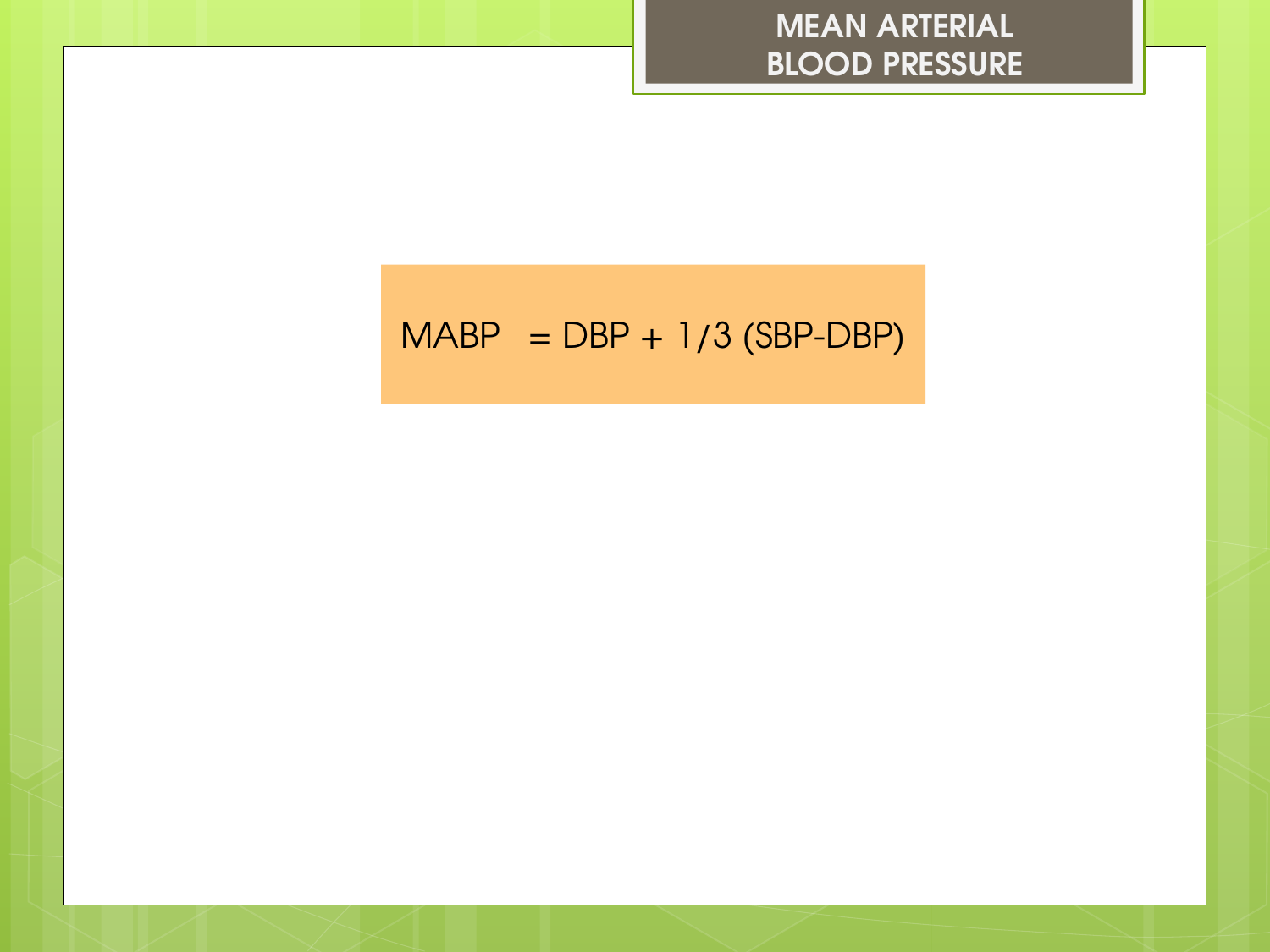

MEAN ARTERIAL
BLOOD PRESSURE

MABP 	= DBP + 1/3 (SBP-DBP)